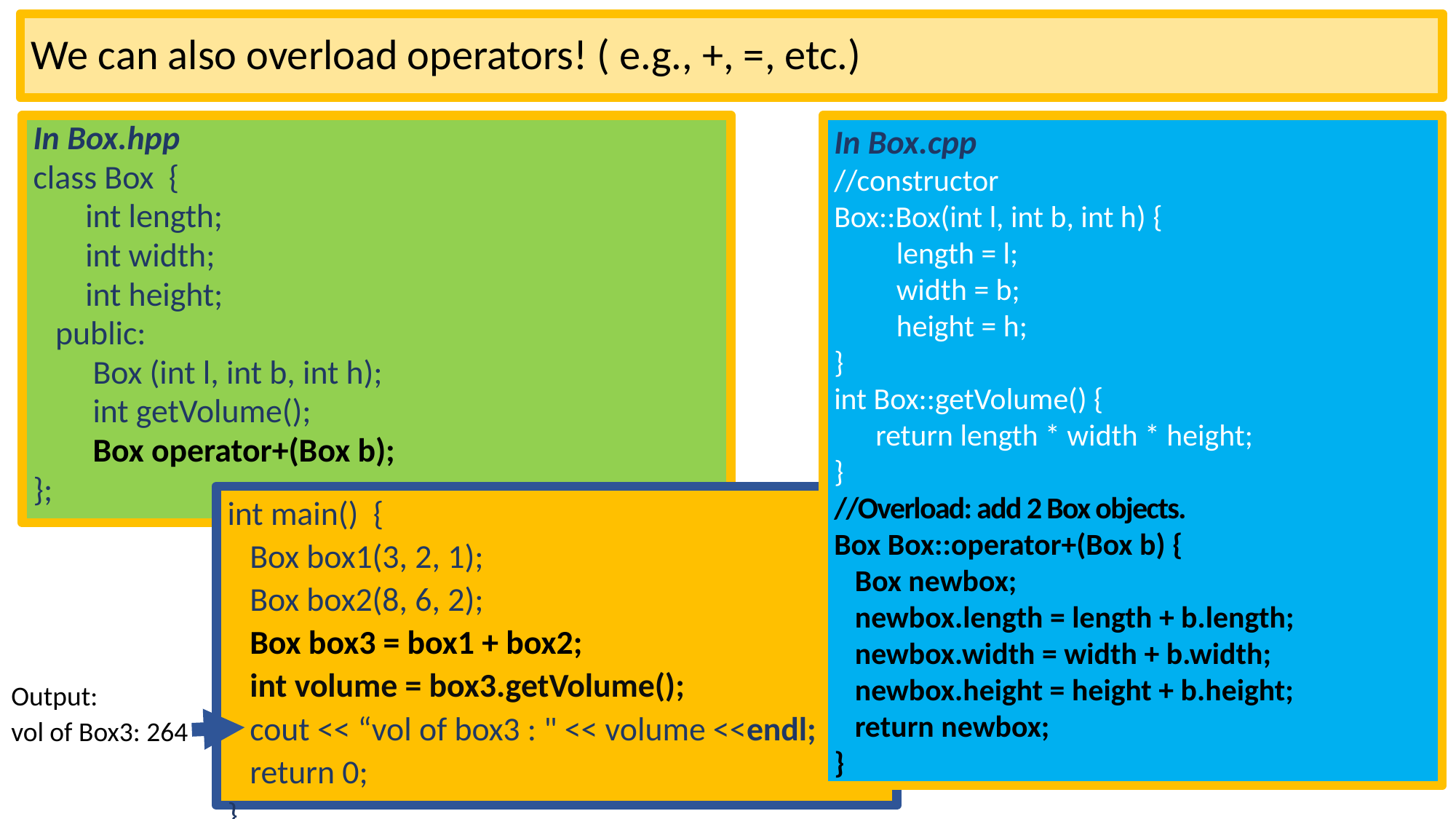

# We can also overload operators! ( e.g., +, =, etc.)
In Box.hpp
class Box  {
       int length;
       int width;
       int height;
   public:
        Box (int l, int b, int h);
        int getVolume();
        Box operator+(Box b);
};

In Box.cpp
//constructor
Box::Box(int l, int b, int h) {
         length = l;
         width = b;
         height = h;
}
int Box::getVolume() {
      return length * width * height;
}
//Overload: add 2 Box objects.
Box Box::operator+(Box b) {
   Box newbox;
   newbox.length = length + b.length;
   newbox.width = width + b.width;
   newbox.height = height + b.height;
   return newbox;
}

int main()  {
   Box box1(3, 2, 1);
   Box box2(8, 6, 2);
   Box box3 = box1 + box2;
   int volume = box3.getVolume();
   cout << “vol of box3 : " << volume <<endl;
   return 0;
}

Output:
vol of Box3: 264